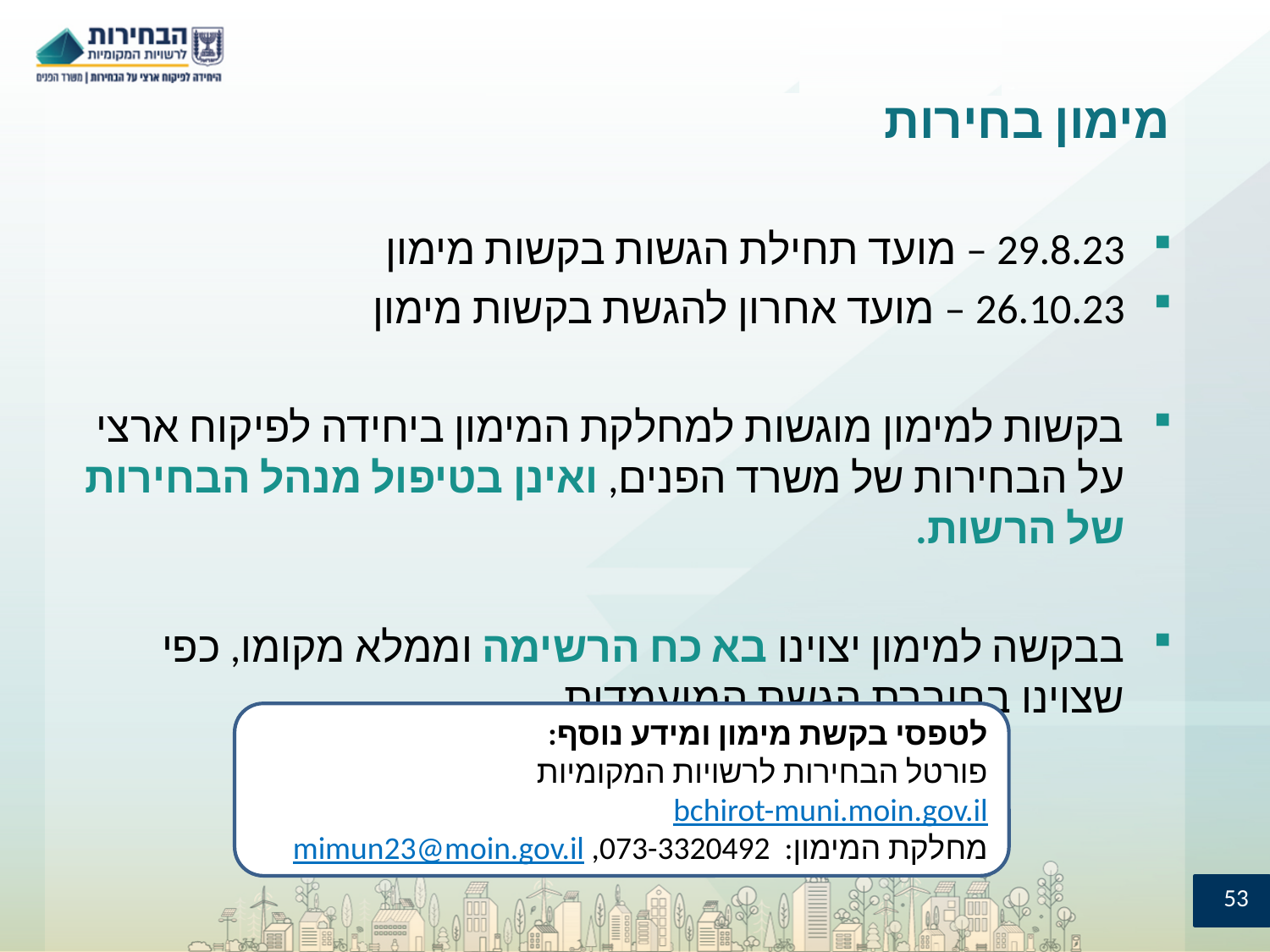

# מימון בחירות
29.8.23 – מועד תחילת הגשות בקשות מימון
26.10.23 – מועד אחרון להגשת בקשות מימון

בקשות למימון מוגשות למחלקת המימון ביחידה לפיקוח ארצי על הבחירות של משרד הפנים, ואינן בטיפול מנהל הבחירות של הרשות.

בבקשה למימון יצוינו בא כח הרשימה וממלא מקומו, כפי שצוינו בחוברת הגשת המועמדות.

לטפסי בקשת מימון ומידע נוסף:
פורטל הבחירות לרשויות המקומיות bchirot-muni.moin.gov.il
מחלקת המימון:  073-3320492, mimun23@moin.gov.il
53